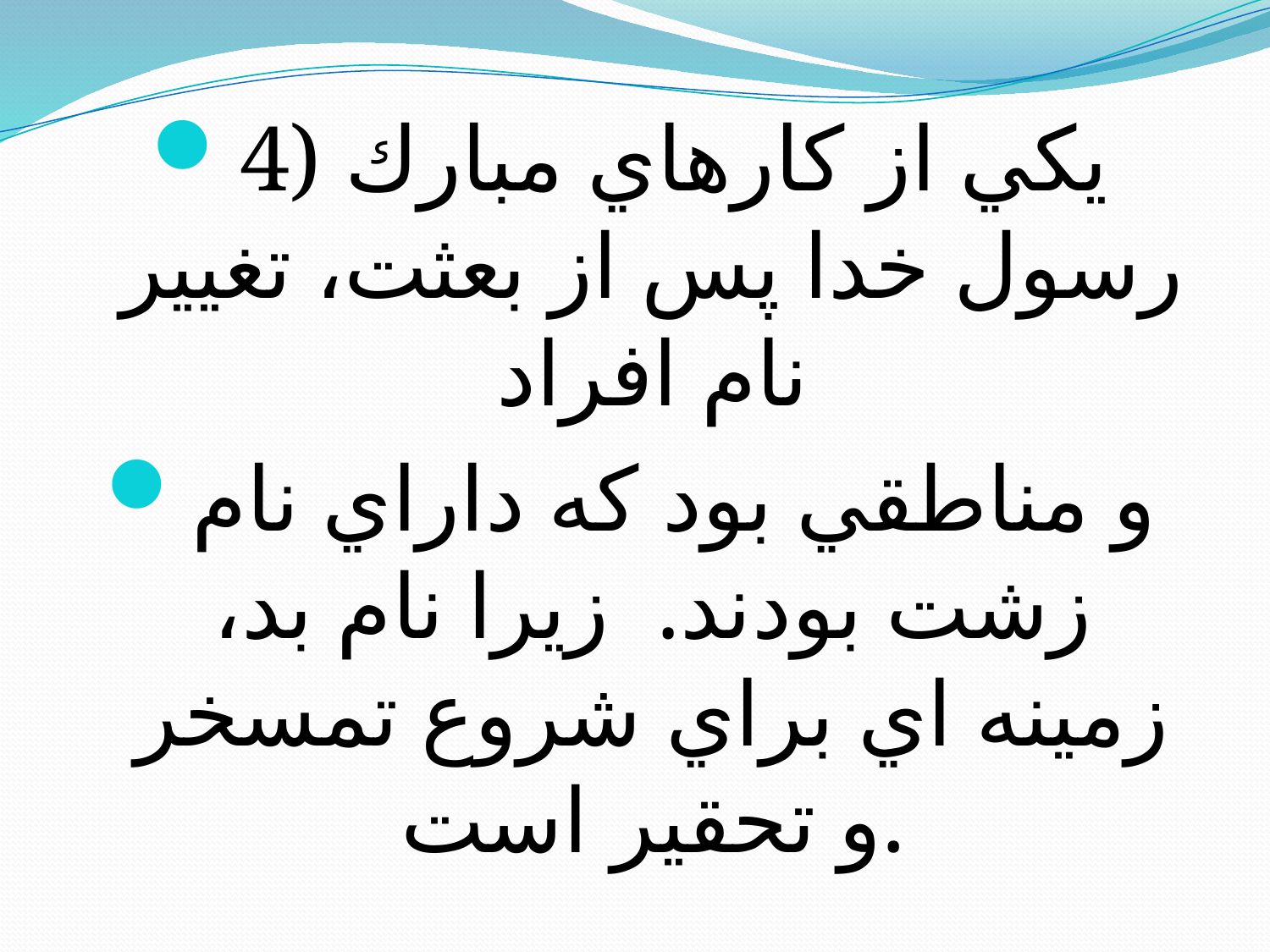

4) يكي از كارهاي مبارك رسول خدا پس از بعثت، تغيير نام افراد
و مناطقي بود كه داراي نام زشت بودند.  زيرا نام بد، زمينه اي براي شروع تمسخر و تحقير است.

#